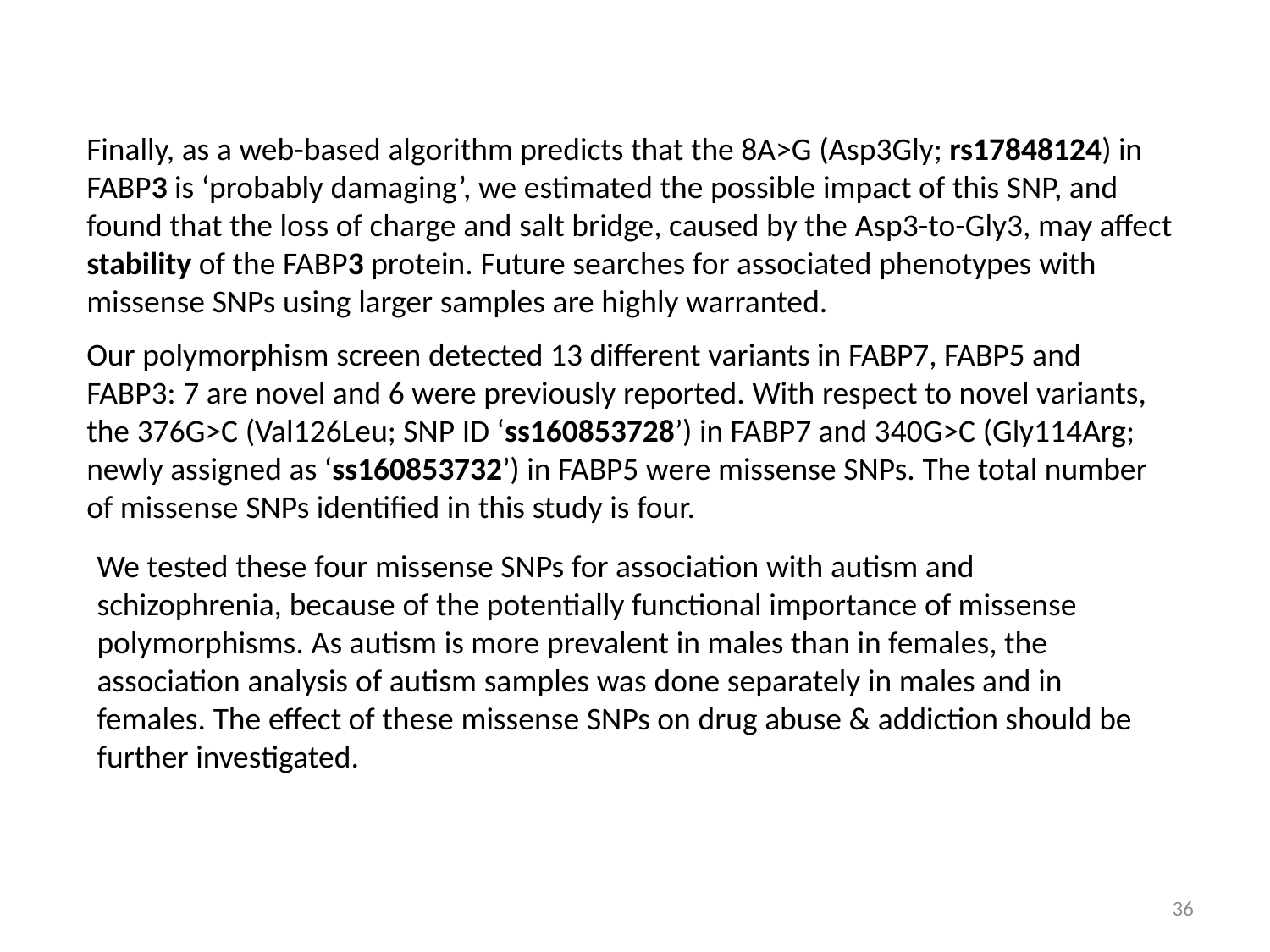

Finally, as a web-based algorithm predicts that the 8A>G (Asp3Gly; rs17848124) in FABP3 is ‘probably damaging’, we estimated the possible impact of this SNP, and found that the loss of charge and salt bridge, caused by the Asp3-to-Gly3, may affect stability of the FABP3 protein. Future searches for associated phenotypes with missense SNPs using larger samples are highly warranted.
Our polymorphism screen detected 13 different variants in FABP7, FABP5 and FABP3: 7 are novel and 6 were previously reported. With respect to novel variants, the 376G>C (Val126Leu; SNP ID ‘ss160853728’) in FABP7 and 340G>C (Gly114Arg; newly assigned as ‘ss160853732’) in FABP5 were missense SNPs. The total number of missense SNPs identified in this study is four.
We tested these four missense SNPs for association with autism and schizophrenia, because of the potentially functional importance of missense polymorphisms. As autism is more prevalent in males than in females, the association analysis of autism samples was done separately in males and in females. The effect of these missense SNPs on drug abuse & addiction should be further investigated.
36